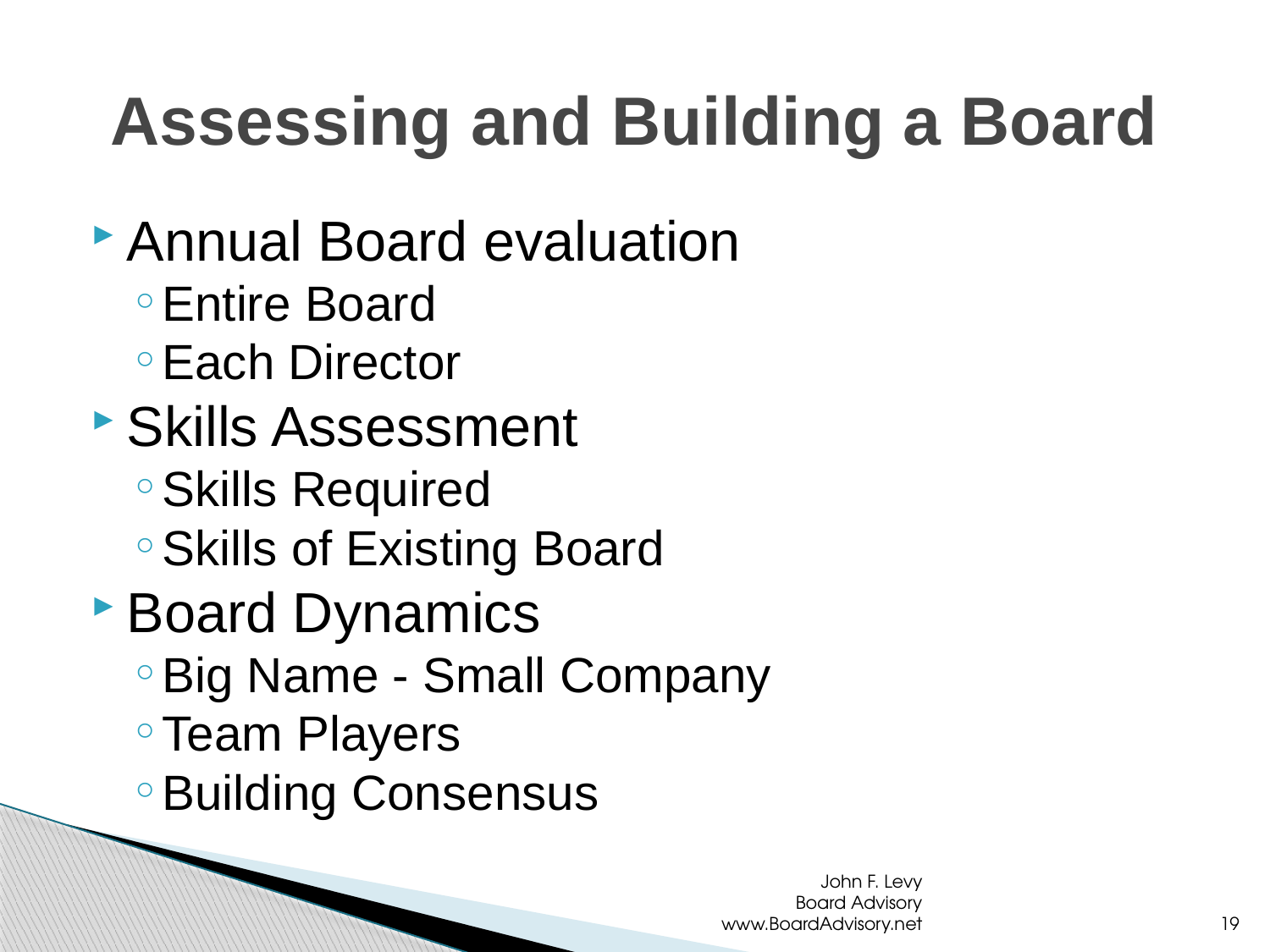

# Assessing and Building a Board
Annual Board evaluation
Entire Board
Each Director
Skills Assessment
Skills Required
Skills of Existing Board
Board Dynamics
Big Name - Small Company
Team Players
Building Consensus

John F. Levy
Board Advisory
www.BoardAdvisory.net
19